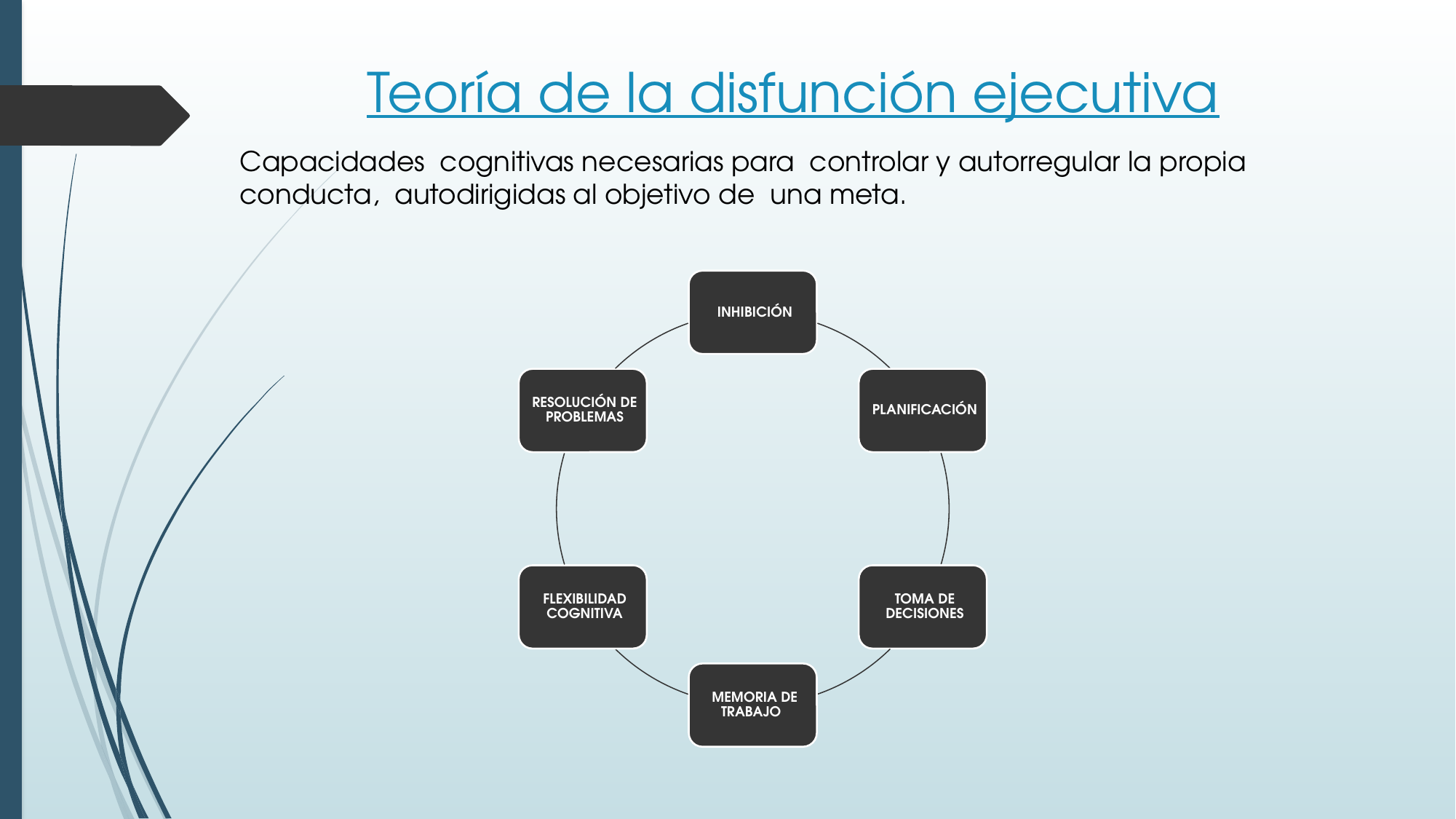

# Teoría de la disfunción ejecutiva
Capacidades  cognitivas necesarias para  controlar y autorregular la propia conducta,  autodirigidas al objetivo de  una meta.

INHIBICIÓN
PLANIFICACIÓN
TOMA DE DECISIONES
MEMORIA DE TRABAJO
FLEXIBILIDAD COGNITIVA
RESOLUCIÓN DE PROBLEMAS